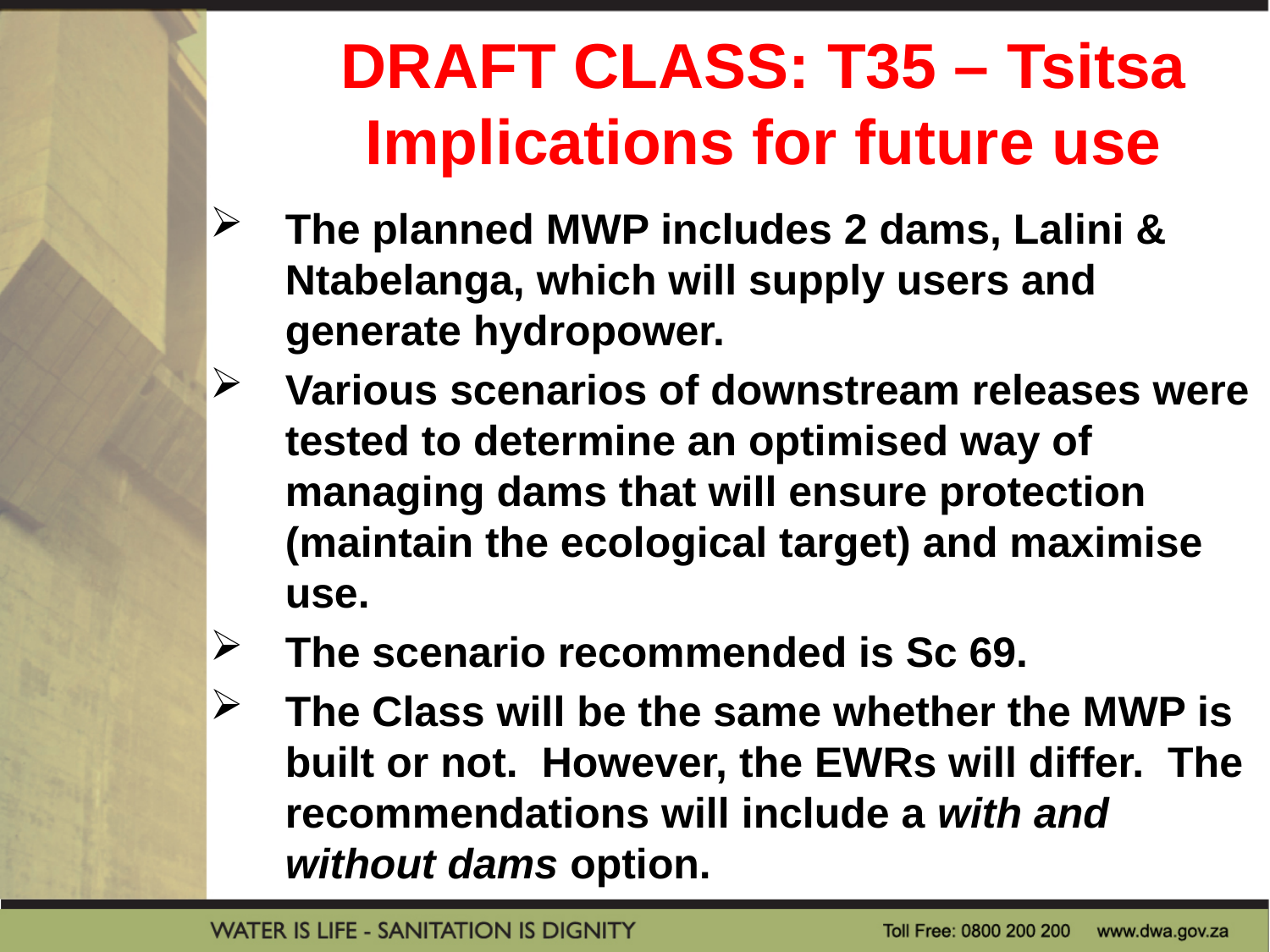

DRAFT CLASS: T35 – Tsitsa
Implications for future use

The planned MWP includes 2 dams, Lalini & Ntabelanga, which will supply users and generate hydropower.
Various scenarios of downstream releases were tested to determine an optimised way of managing dams that will ensure protection (maintain the ecological target) and maximise use.
The scenario recommended is Sc 69.
The Class will be the same whether the MWP is built or not.  However, the EWRs will differ.  The recommendations will include a with and without dams option.